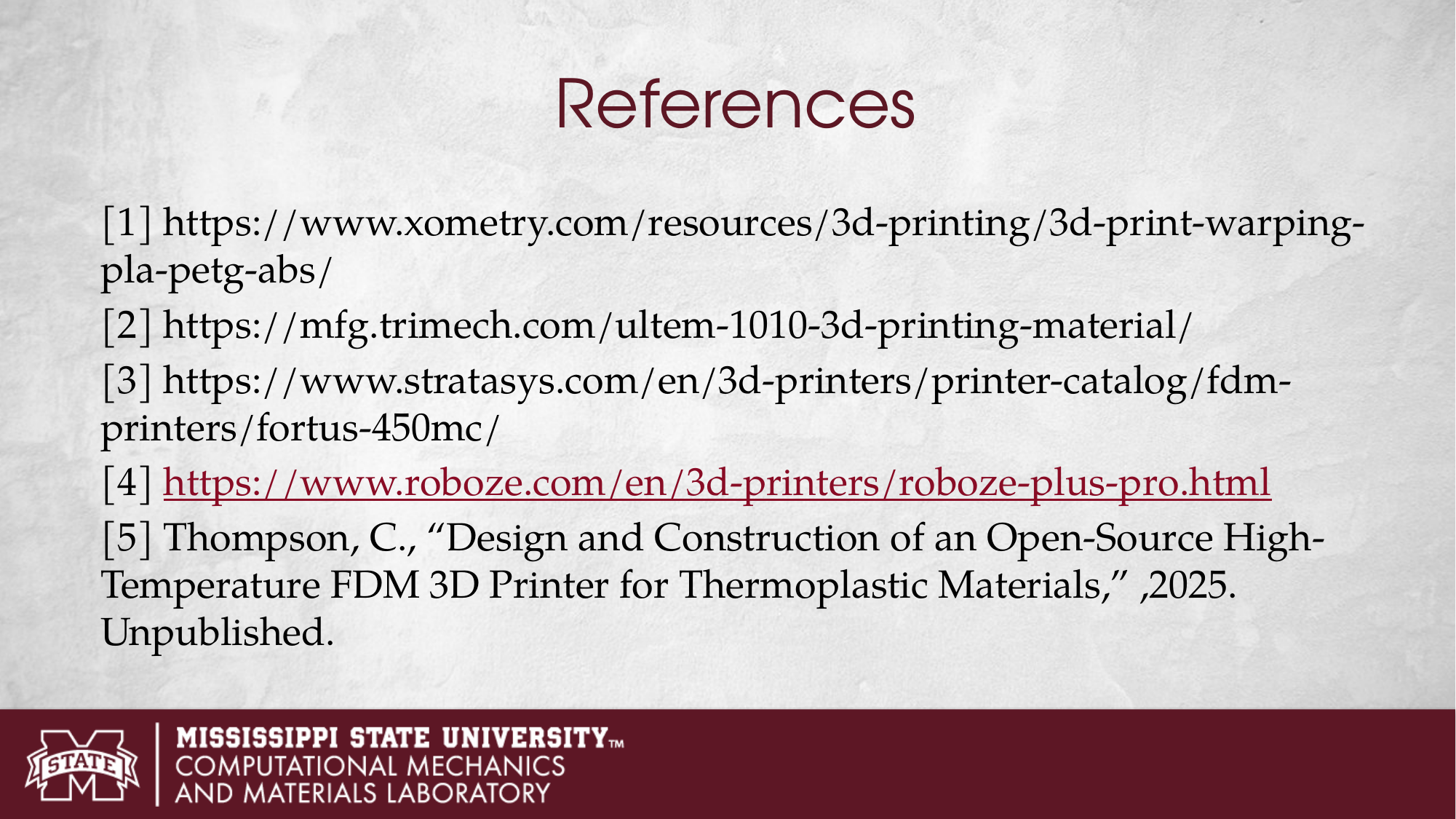

# References
[1] https://www.xometry.com/resources/3d-printing/3d-print-warping-pla-petg-abs/
[2] https://mfg.trimech.com/ultem-1010-3d-printing-material/
[3] https://www.stratasys.com/en/3d-printers/printer-catalog/fdm-printers/fortus-450mc/
[4] https://www.roboze.com/en/3d-printers/roboze-plus-pro.html
[5] Thompson, C., “Design and Construction of an Open-Source High-Temperature FDM 3D Printer for Thermoplastic Materials,” ,2025. Unpublished.